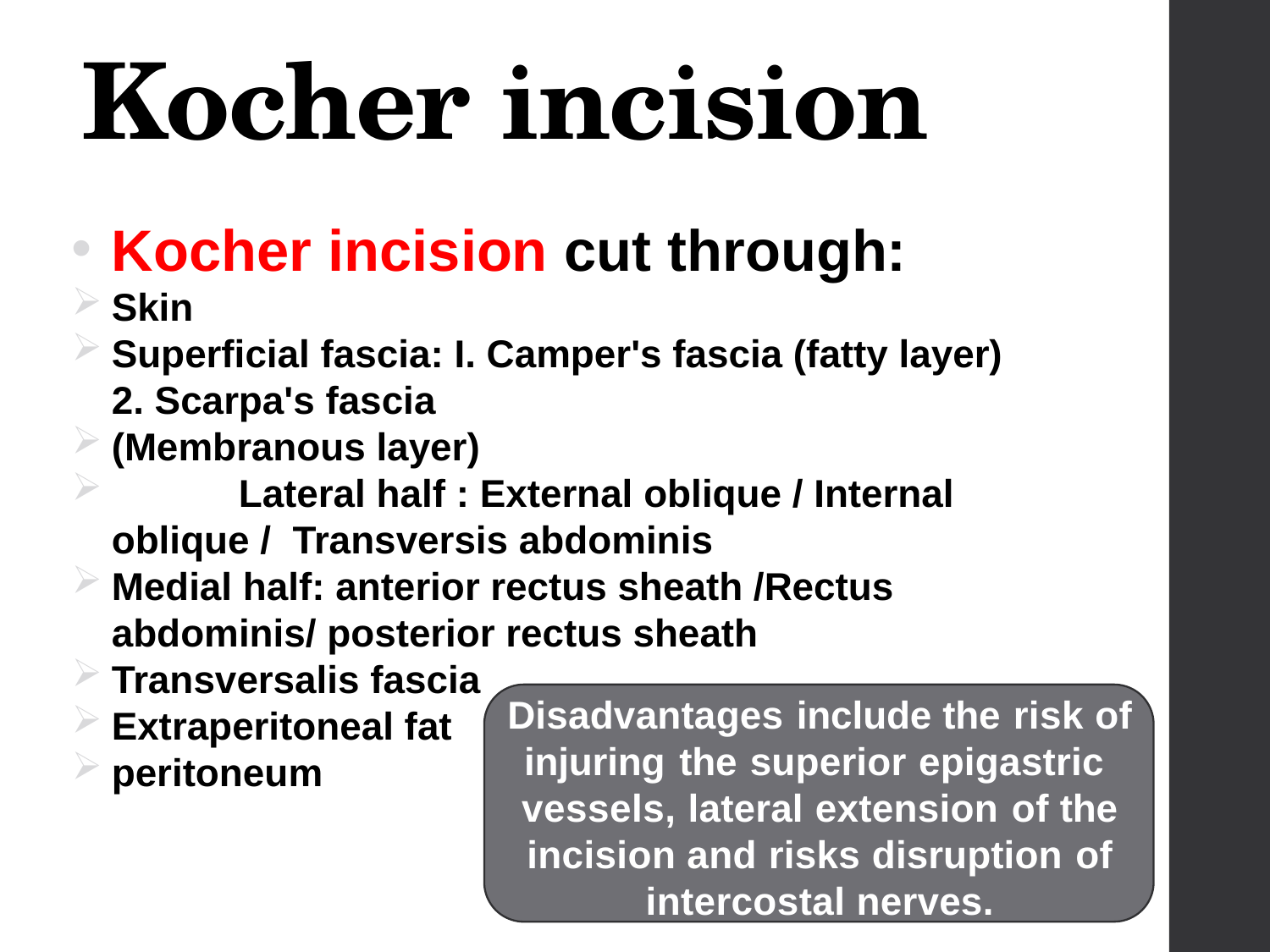

# Kocher incision
Kocher incision cut through:
Skin
Superficial fascia: I. Camper's fascia (fatty layer) 2. Scarpa's fascia
(Membranous layer)
	Lateral half : External oblique / Internal oblique /  Transversis abdominis
Medial half: anterior rectus sheath /Rectus abdominis/ posterior rectus sheath
Transversalis fascia
Extraperitoneal fat
peritoneum

Disadvantages include the risk of injuring the superior epigastric  vessels, lateral extension of the incision and risks disruption of intercostal nerves.